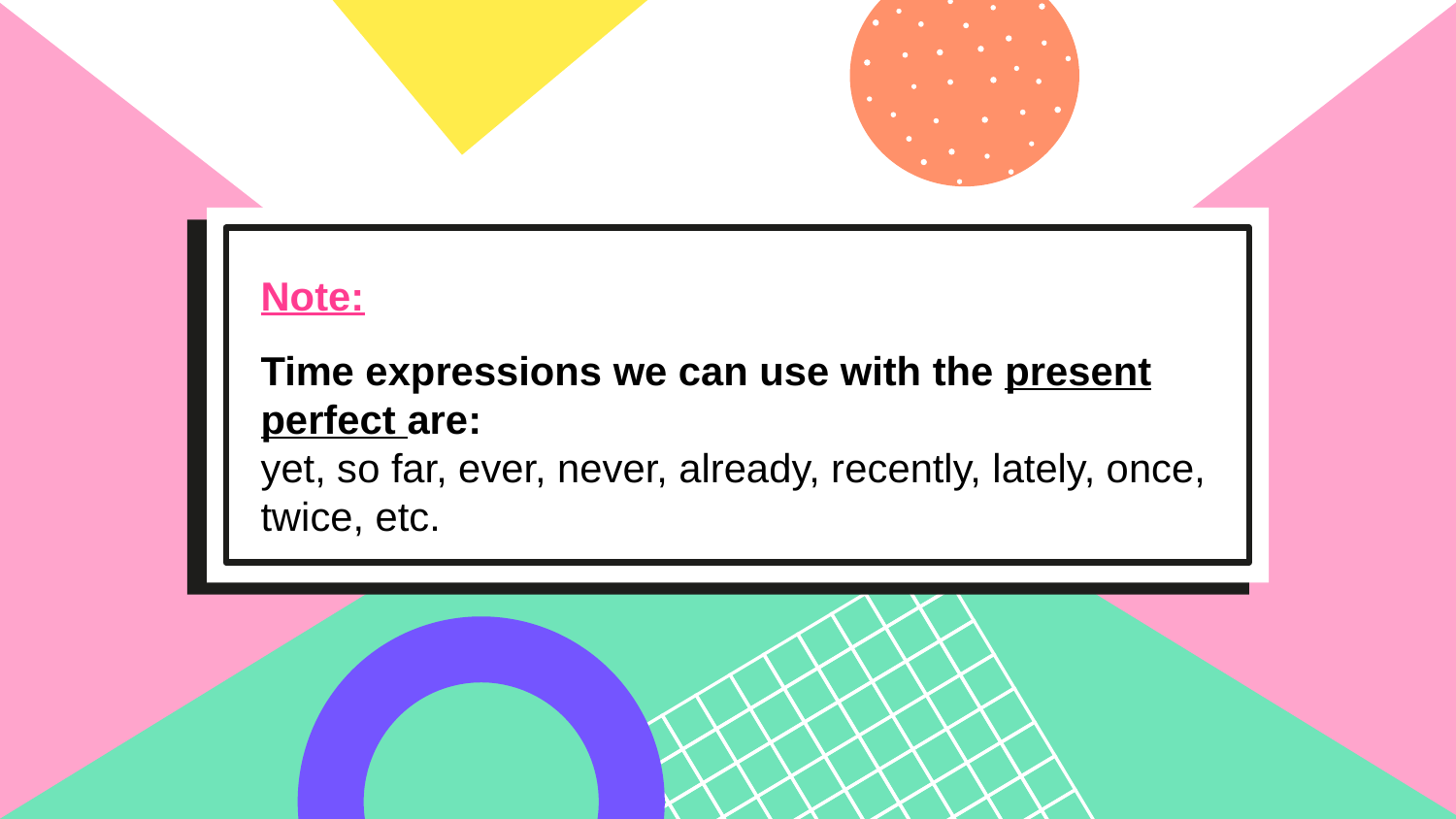

Note:

Time expressions we can use with the present perfect are:
yet, so far, ever, never, already, recently, lately, once, twice, etc.